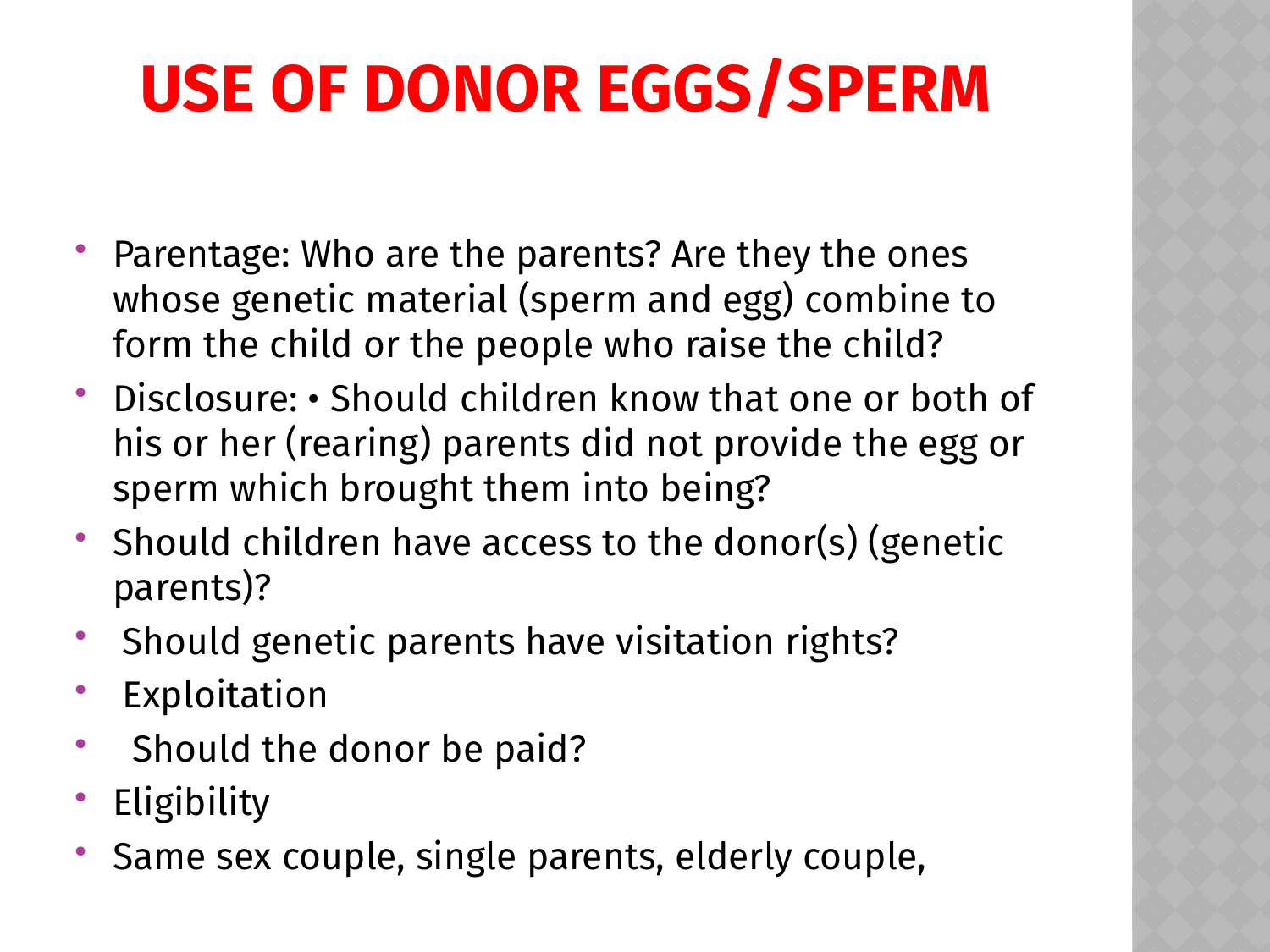

# Use of Donor Eggs/Sperm
Parentage: Who are the parents? Are they the ones whose genetic material (sperm and egg) combine to form the child or the people who raise the child?
Disclosure: • Should children know that one or both of his or her (rearing) parents did not provide the egg or sperm which brought them into being?
Should children have access to the donor(s) (genetic parents)?
 Should genetic parents have visitation rights?
 Exploitation
  Should the donor be paid?
Eligibility
Same sex couple, single parents, elderly couple,